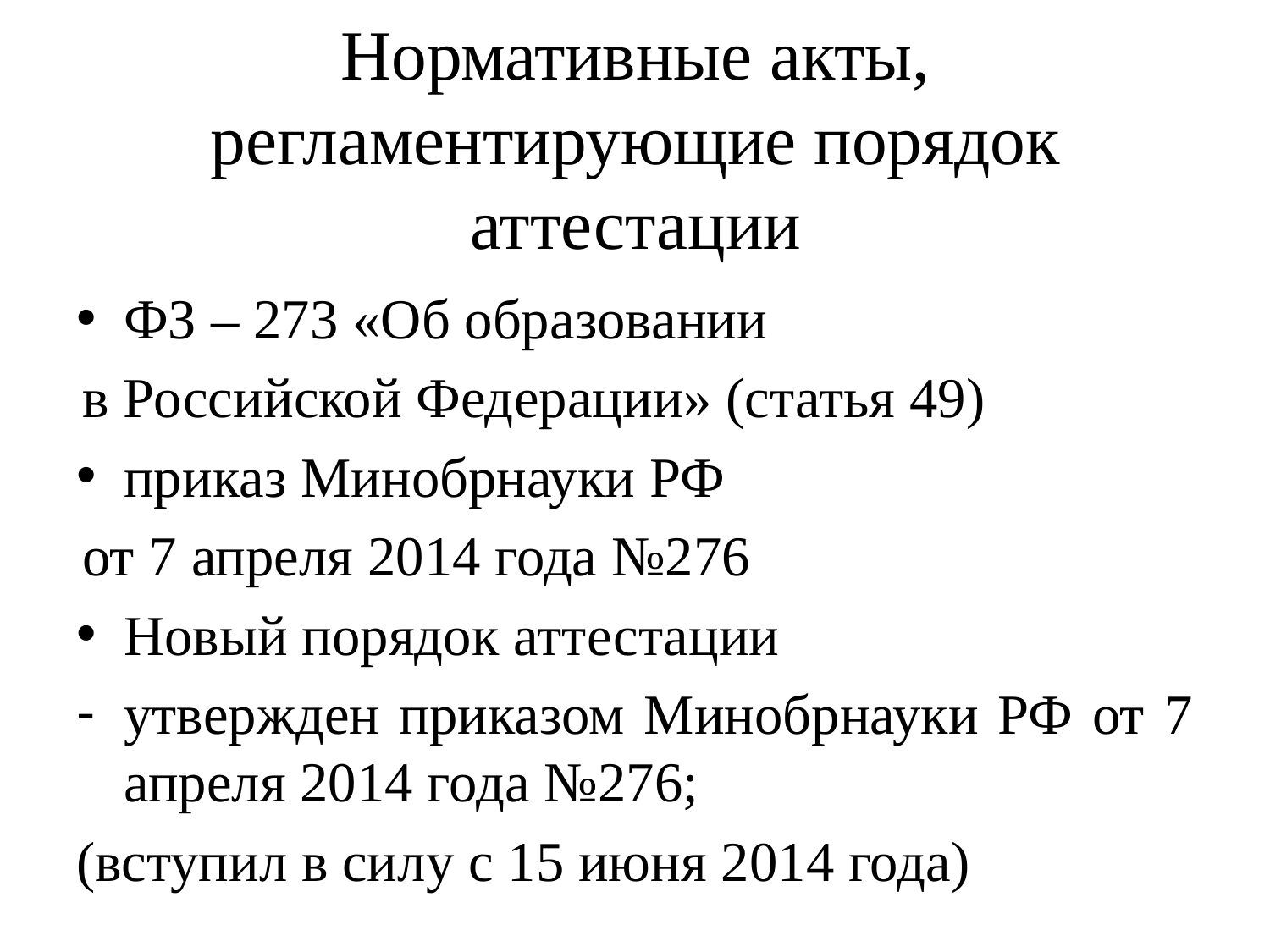

# Нормативные акты, регламентирующие порядок аттестации
ФЗ – 273 «Об образовании
в Российской Федерации» (статья 49)
приказ Минобрнауки РФ
от 7 апреля 2014 года №276
Новый порядок аттестации
утвержден приказом Минобрнауки РФ от 7 апреля 2014 года №276;
(вступил в силу с 15 июня 2014 года)